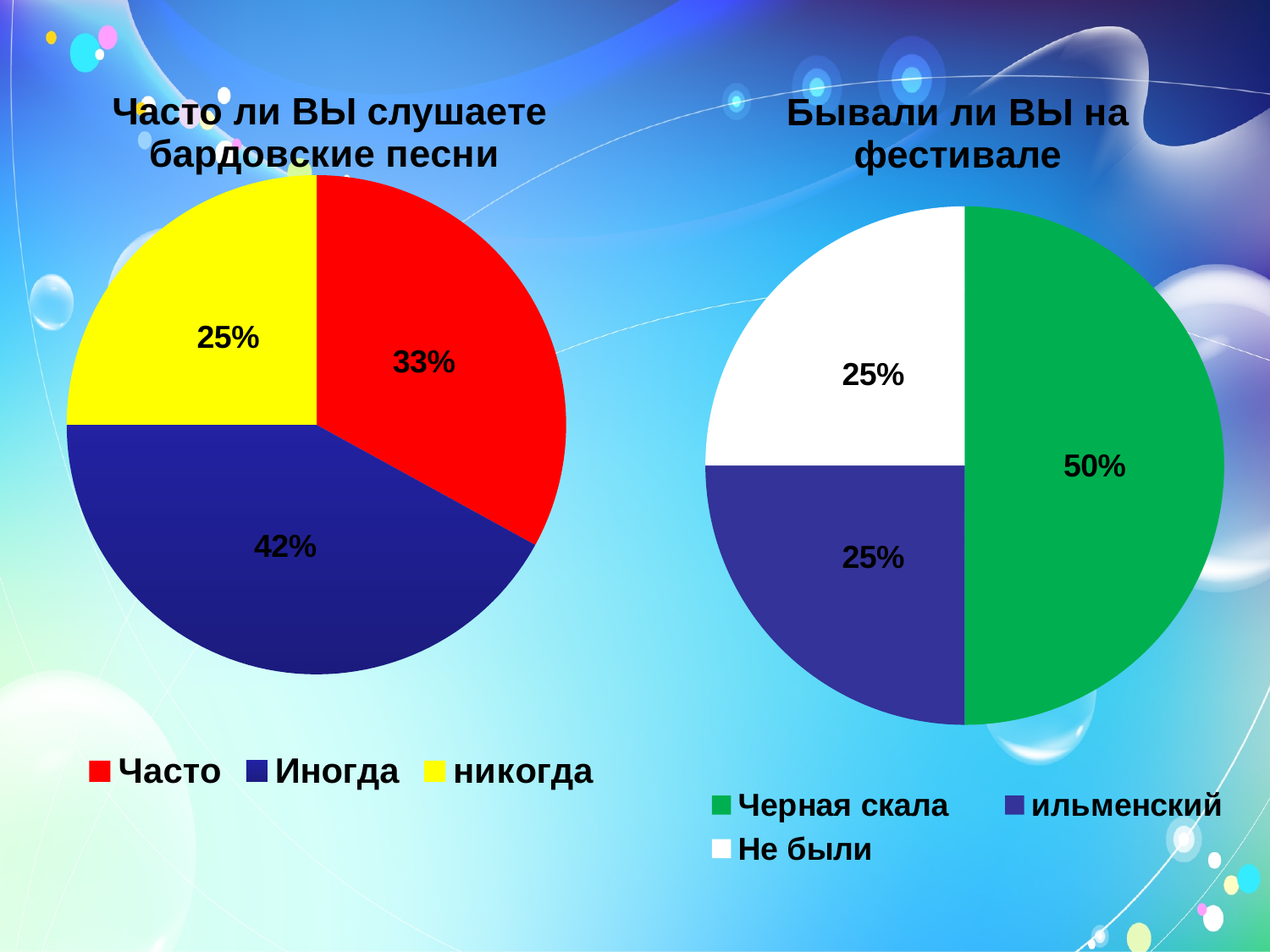

### Chart:

| Category | Часто ли ВЫ слушаете бардовские песни  |
|---|---|
| Часто | 0.33000000000000035 |
| Иногда | 0.4200000000000002 |
| никогда | 0.25 |

### Chart:

| Category | Бывали ли ВЫ на фестивале |
|---|---|
| Черная скала | 0.5 |
| ильменский | 0.25 |
| Не были | 0.25 |